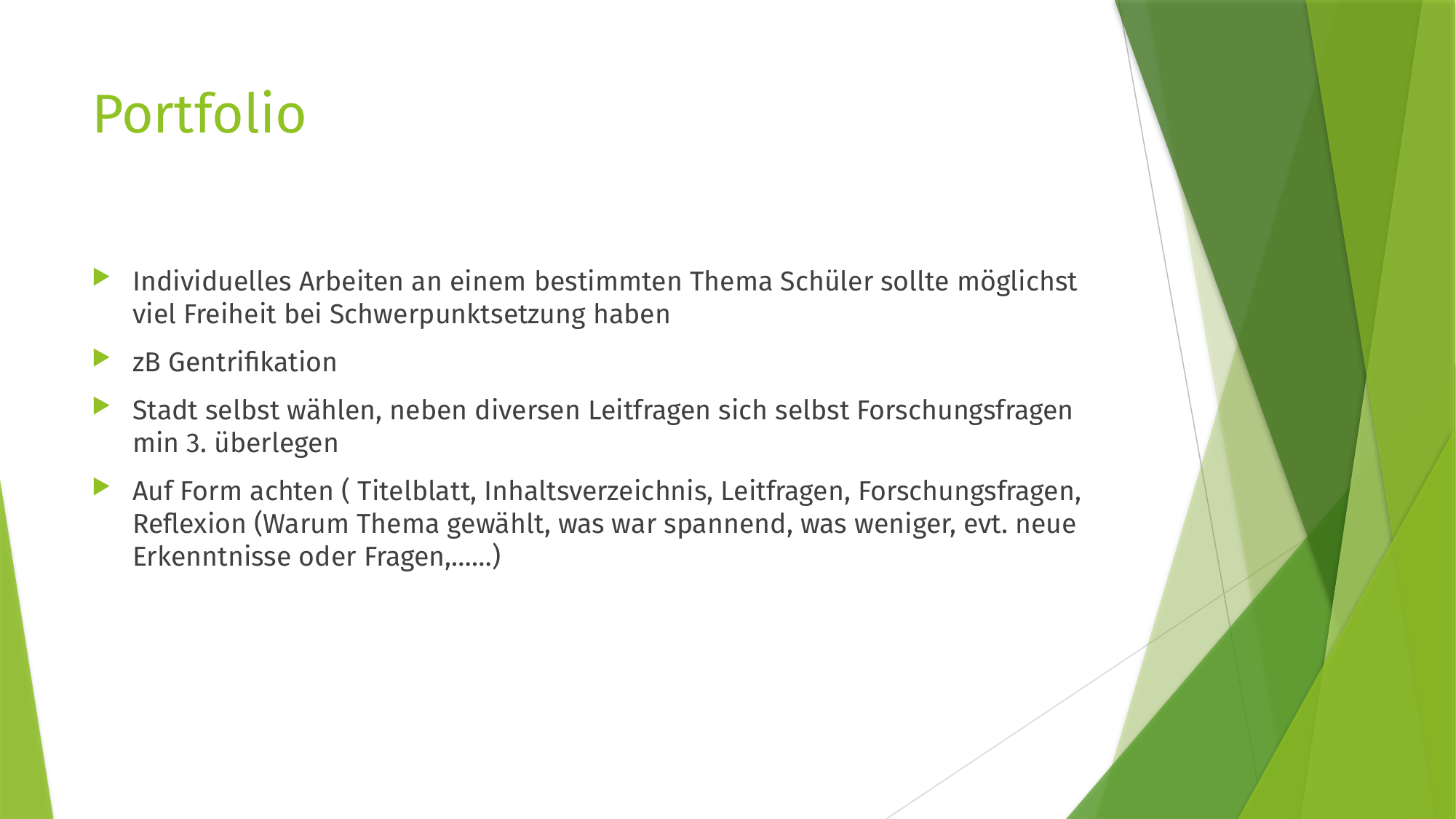

# Portfolio
Individuelles Arbeiten an einem bestimmten Thema Schüler sollte möglichst viel Freiheit bei Schwerpunktsetzung haben
zB Gentrifikation
Stadt selbst wählen, neben diversen Leitfragen sich selbst Forschungsfragen min 3. überlegen
Auf Form achten ( Titelblatt, Inhaltsverzeichnis, Leitfragen, Forschungsfragen, Reflexion (Warum Thema gewählt, was war spannend, was weniger, evt. neue Erkenntnisse oder Fragen,……)